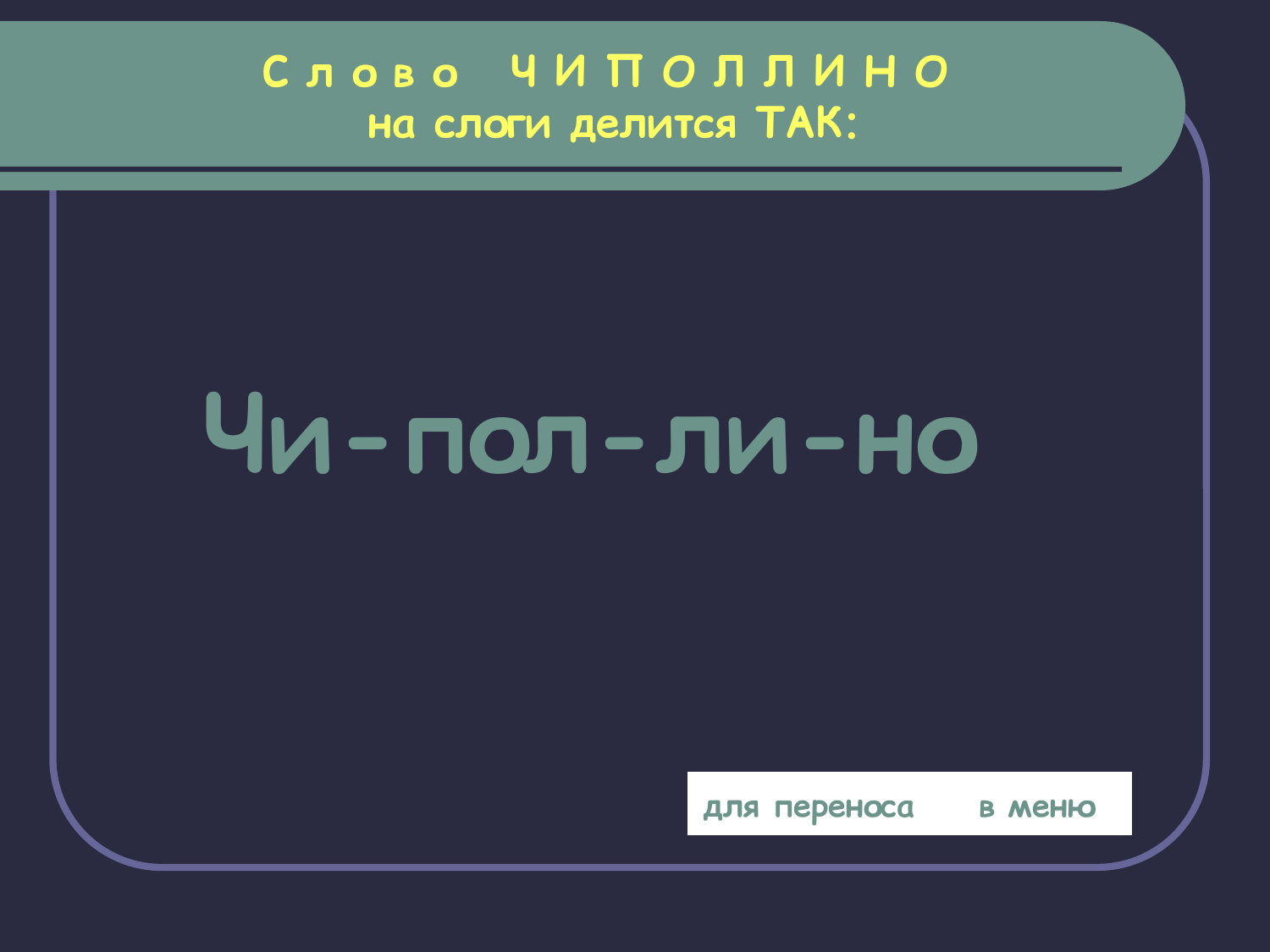

С л о в о   Ч И П О Л Л И Н О
на слоги делится ТАК:
Чи-пол-ли-но
для переноса
в меню